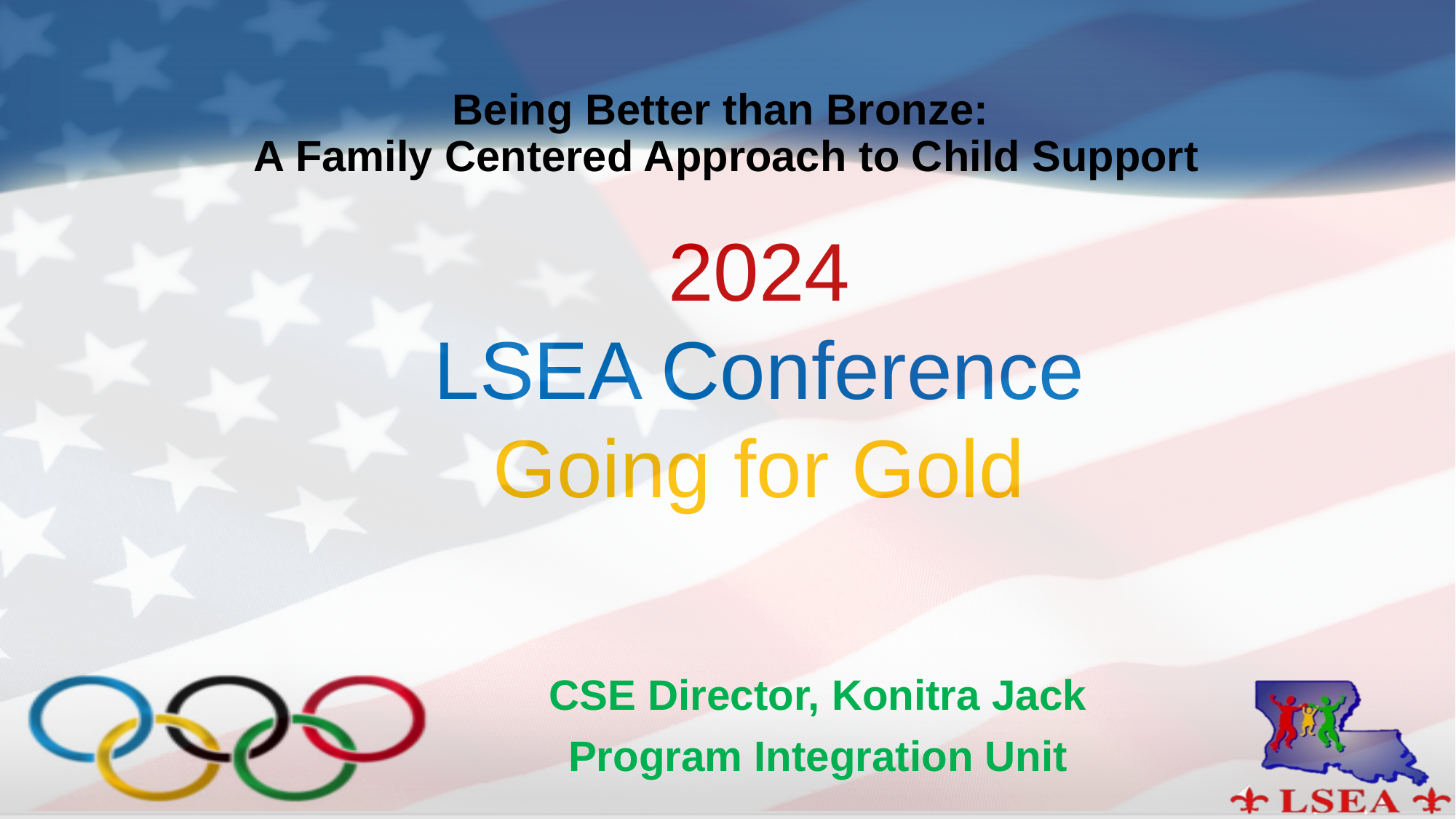

Being Better than Bronze:
A Family Centered Approach to Child Support
CSE Director, Konitra Jack
Program Integration Unit